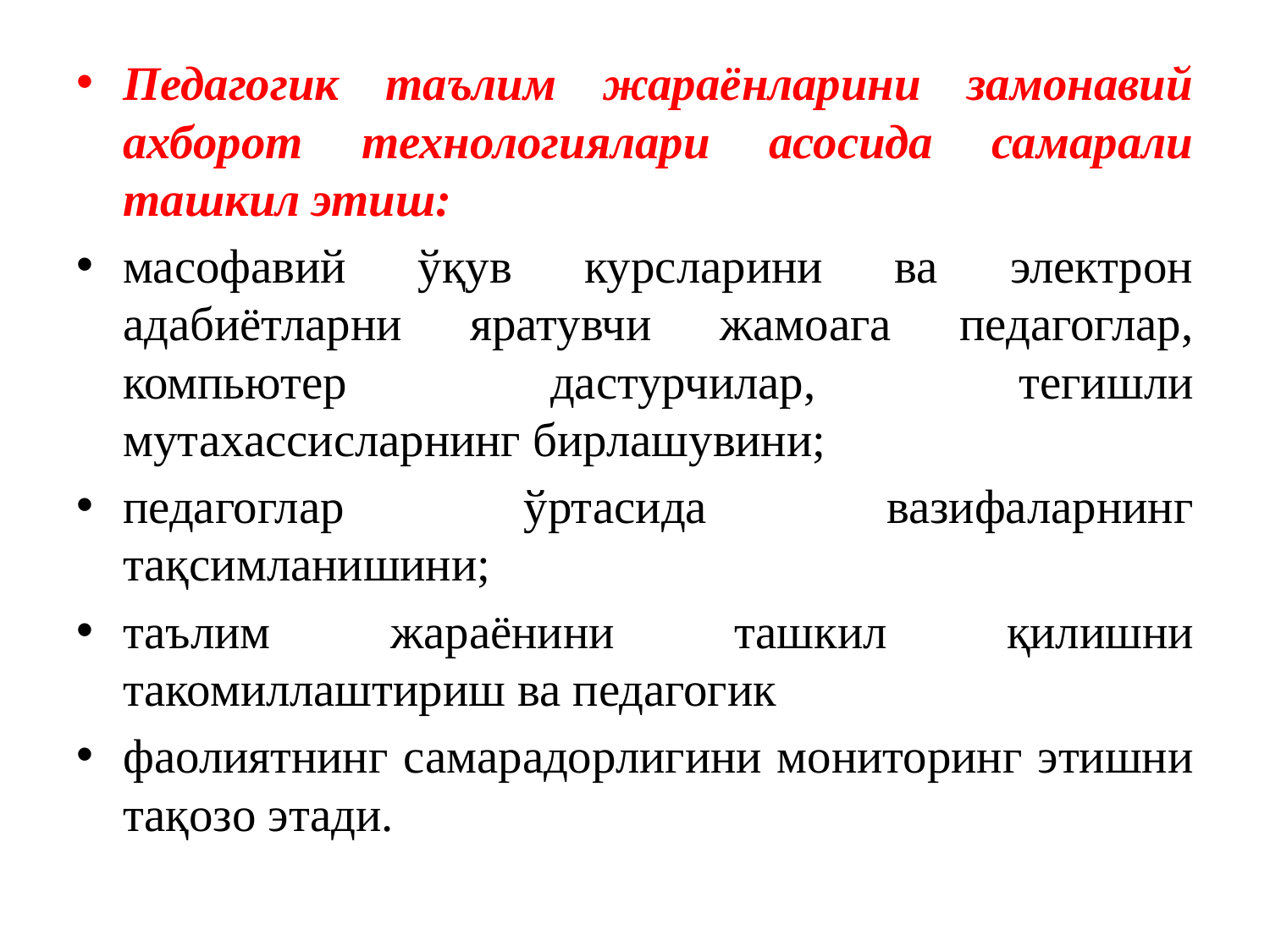

Педагогик таълим жараёнларини замонавий ахборот технологиялари асосида самарали ташкил этиш:
масофавий ўқув курсларини ва электрон адабиётларни яратувчи жамоага педагоглар, компьютер дастурчилар, тегишли мутахассисларнинг бирлашувини;
педагоглар ўртасида вазифаларнинг тақсимланишини;
таълим жараёнини ташкил қилишни такомиллаштириш ва педагогик
фаолиятнинг самарадорлигини мониторинг этишни тақозо этади.